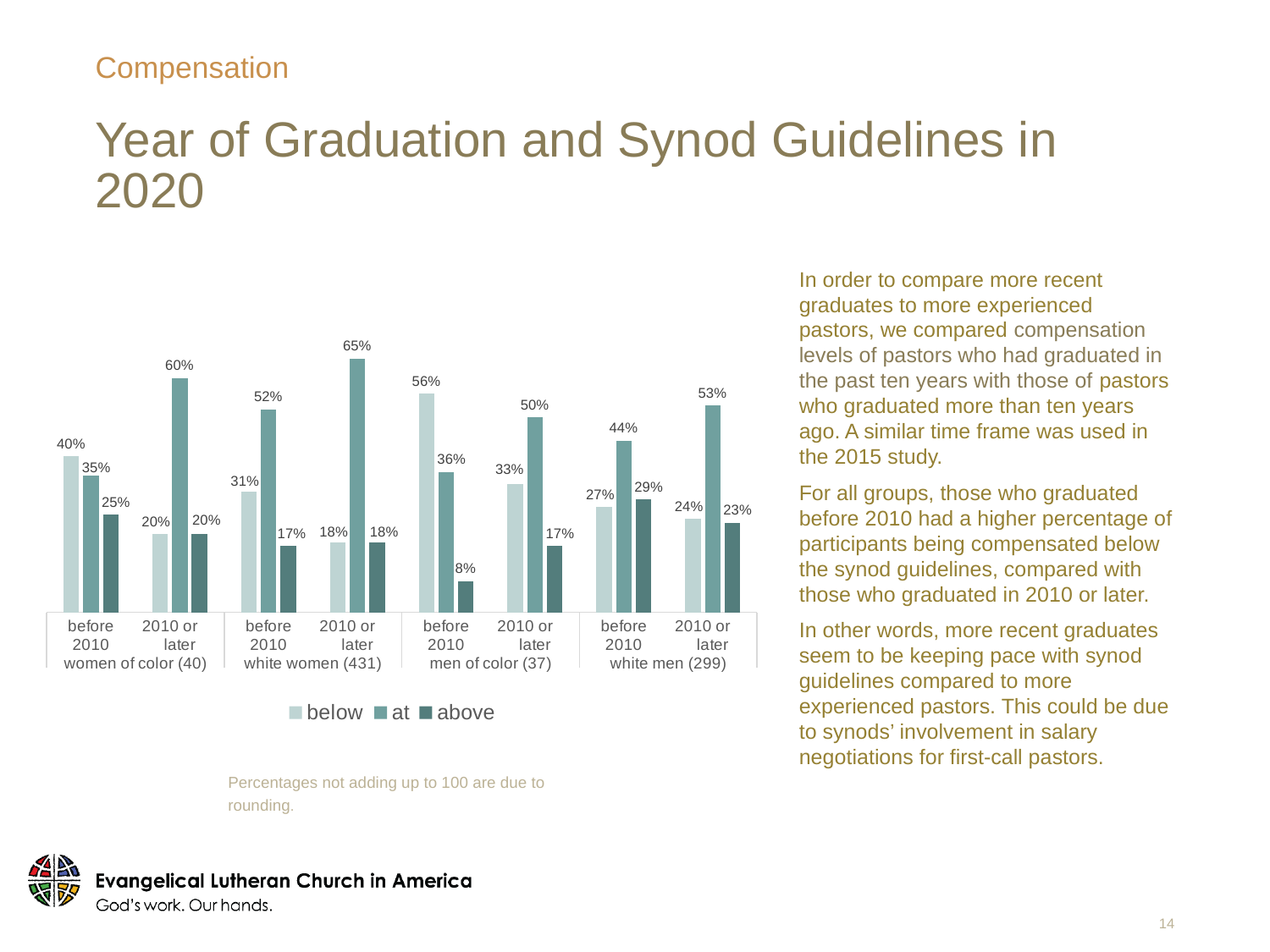

Compensation
# Year of Graduation and Synod Guidelines in 2020

### Chart

| Category | below | at | above |
|---|---|---|---|
| before 2010 | 0.4 | 0.35 | 0.25 |
| 2010 or      later | 0.2 | 0.6 | 0.2 |
| before 2010 | 0.31 | 0.52 | 0.17 |
| 2010 or      later | 0.18 | 0.65 | 0.18 |
| before 2010 | 0.56 | 0.36 | 0.08 |
| 2010 or      later | 0.33 | 0.5 | 0.17 |
| before 2010 | 0.27 | 0.44 | 0.29 |
| 2010 or      later | 0.24 | 0.53 | 0.23 |
In order to compare more recent graduates to more experienced pastors, we compared compensation levels of pastors who had graduated in the past ten years with those of pastors who graduated more than ten years ago. A similar time frame was used in the 2015 study.
For all groups, those who graduated before 2010 had a higher percentage of participants being compensated below the synod guidelines, compared with those who graduated in 2010 or later.
In other words, more recent graduates seem to be keeping pace with synod guidelines compared to more experienced pastors. This could be due to synods’ involvement in salary negotiations for first-call pastors.

Percentages not adding up to 100 are due to rounding.